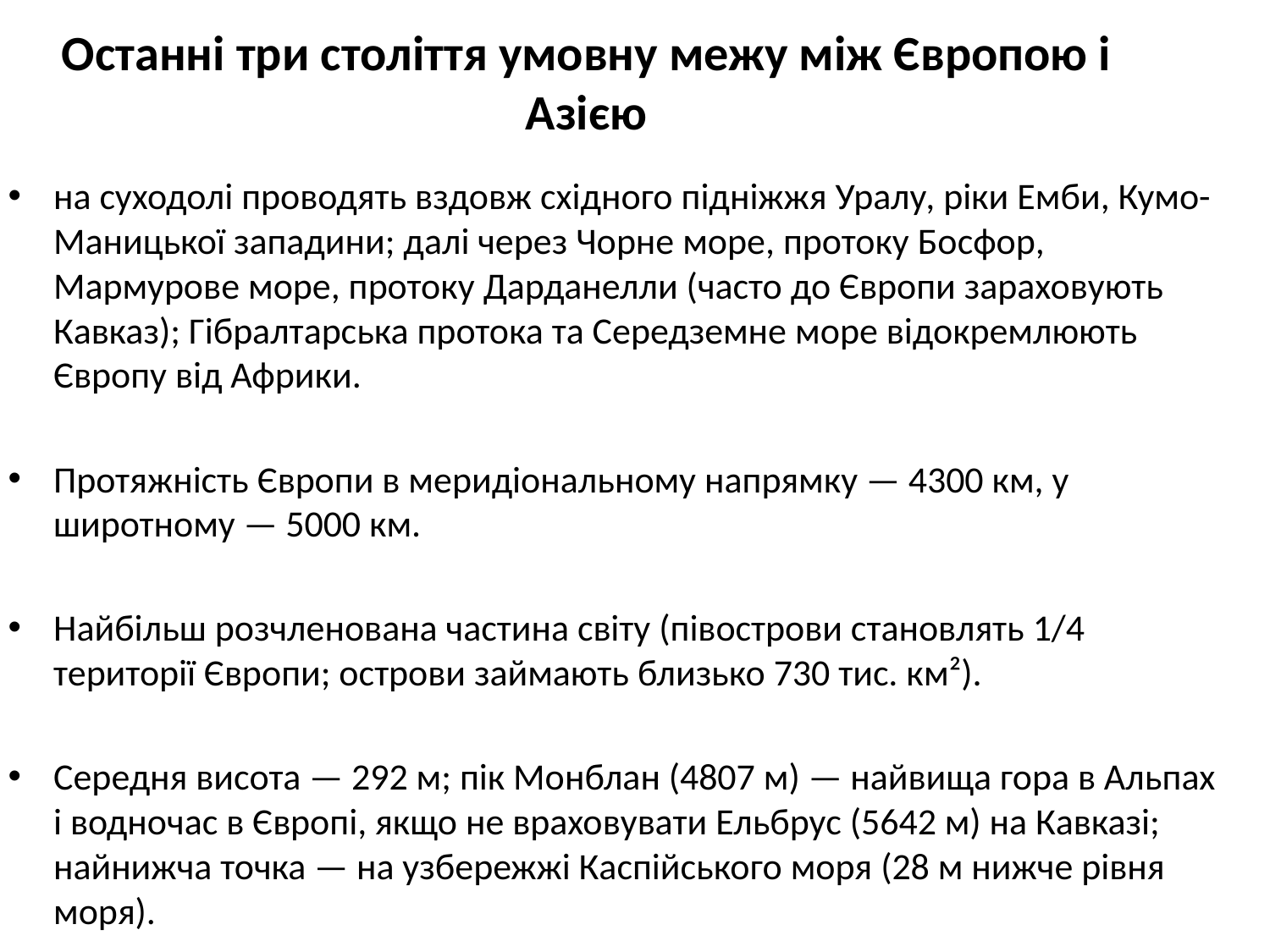

# Останні три століття умовну межу між Європою і Азією
на суходолі проводять вздовж східного підніжжя Уралу, ріки Емби, Кумо-Маницької западини; далі через Чорне море, протоку Босфор, Мармурове море, протоку Дарданелли (часто до Європи зараховують Кавказ); Гібралтарська протока та Середземне море відокремлюють Європу від Африки.

Протяжність Європи в меридіональному напрямку — 4300 км, у широтному — 5000 км.

Найбільш розчленована частина світу (півострови становлять 1/4 території Європи; острови займають близько 730 тис. км²).

Середня висота — 292 м; пік Монблан (4807 м) — найвища гора в Альпах і водночас в Європі, якщо не враховувати Ельбрус (5642 м) на Кавказі; найнижча точка — на узбережжі Каспійського моря (28 м нижче рівня моря).